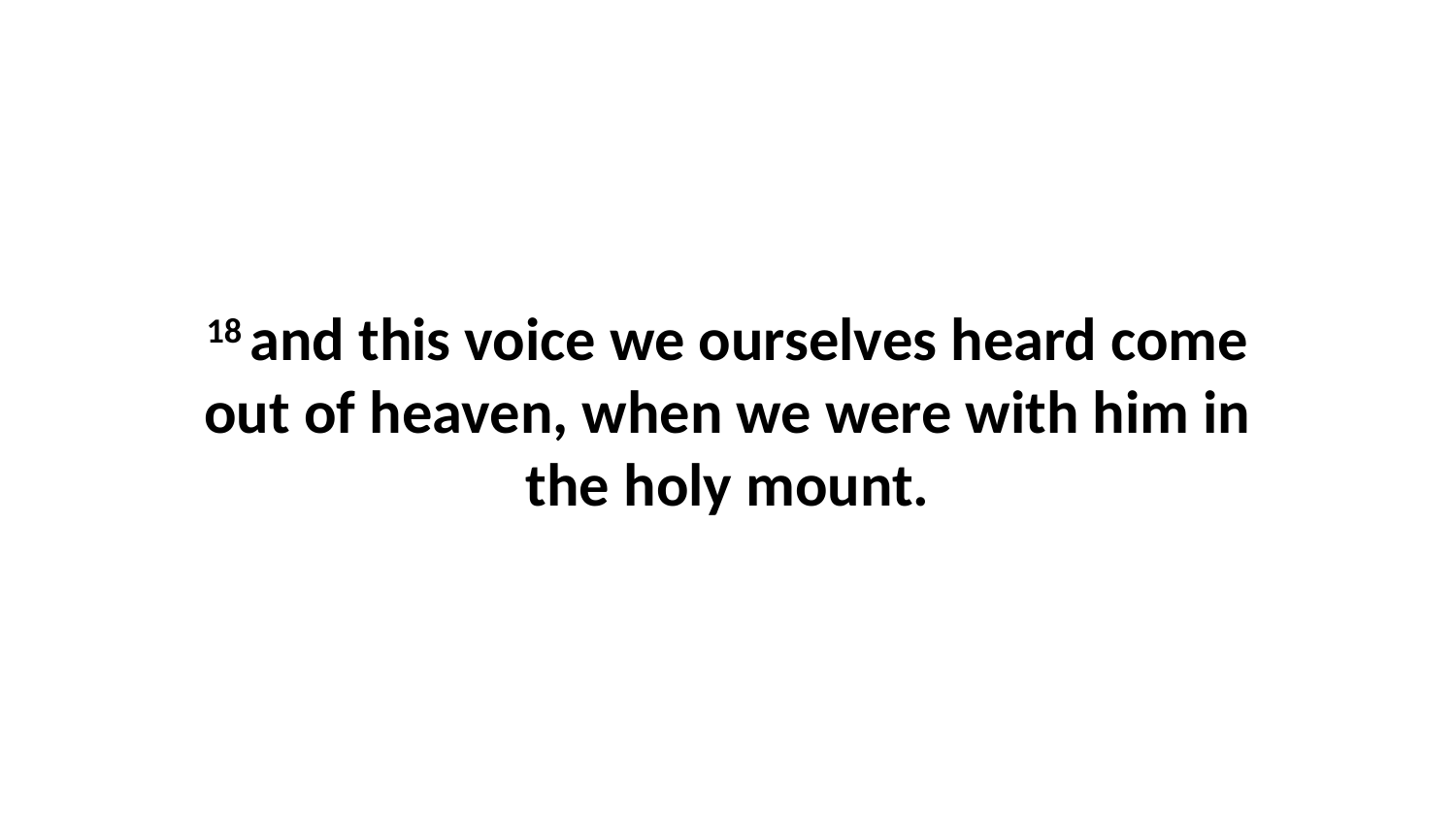

18 and this voice we ourselves heard come out of heaven, when we were with him in the holy mount.